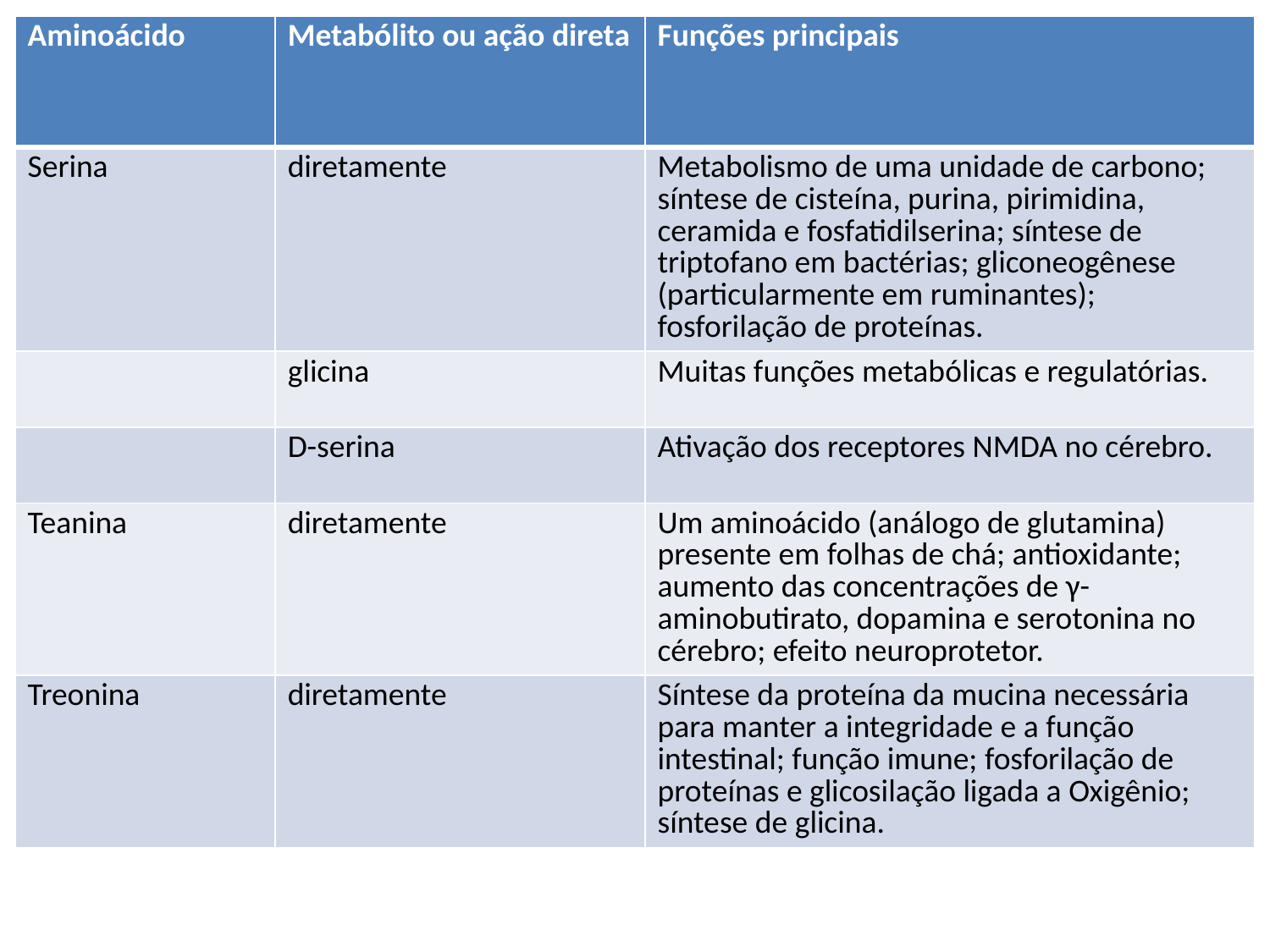

| Aminoácido | Metabólito ou ação direta | Funções principais |
| --- | --- | --- |
| Serina | diretamente | Metabolismo de uma unidade de carbono; síntese de cisteína, purina, pirimidina, ceramida e fosfatidilserina; síntese de triptofano em bactérias; gliconeogênese (particularmente em ruminantes); fosforilação de proteínas. |
|  | glicina | Muitas funções metabólicas e regulatórias. |
|  | D-serina | Ativação dos receptores NMDA no cérebro. |
| Teanina | diretamente | Um aminoácido (análogo de glutamina) presente em folhas de chá; antioxidante; aumento das concentrações de γ-aminobutirato, dopamina e serotonina no cérebro; efeito neuroprotetor. |
| Treonina | diretamente | Síntese da proteína da mucina necessária para manter a integridade e a função intestinal; função imune; fosforilação de proteínas e glicosilação ligada a Oxigênio; síntese de glicina. |
#